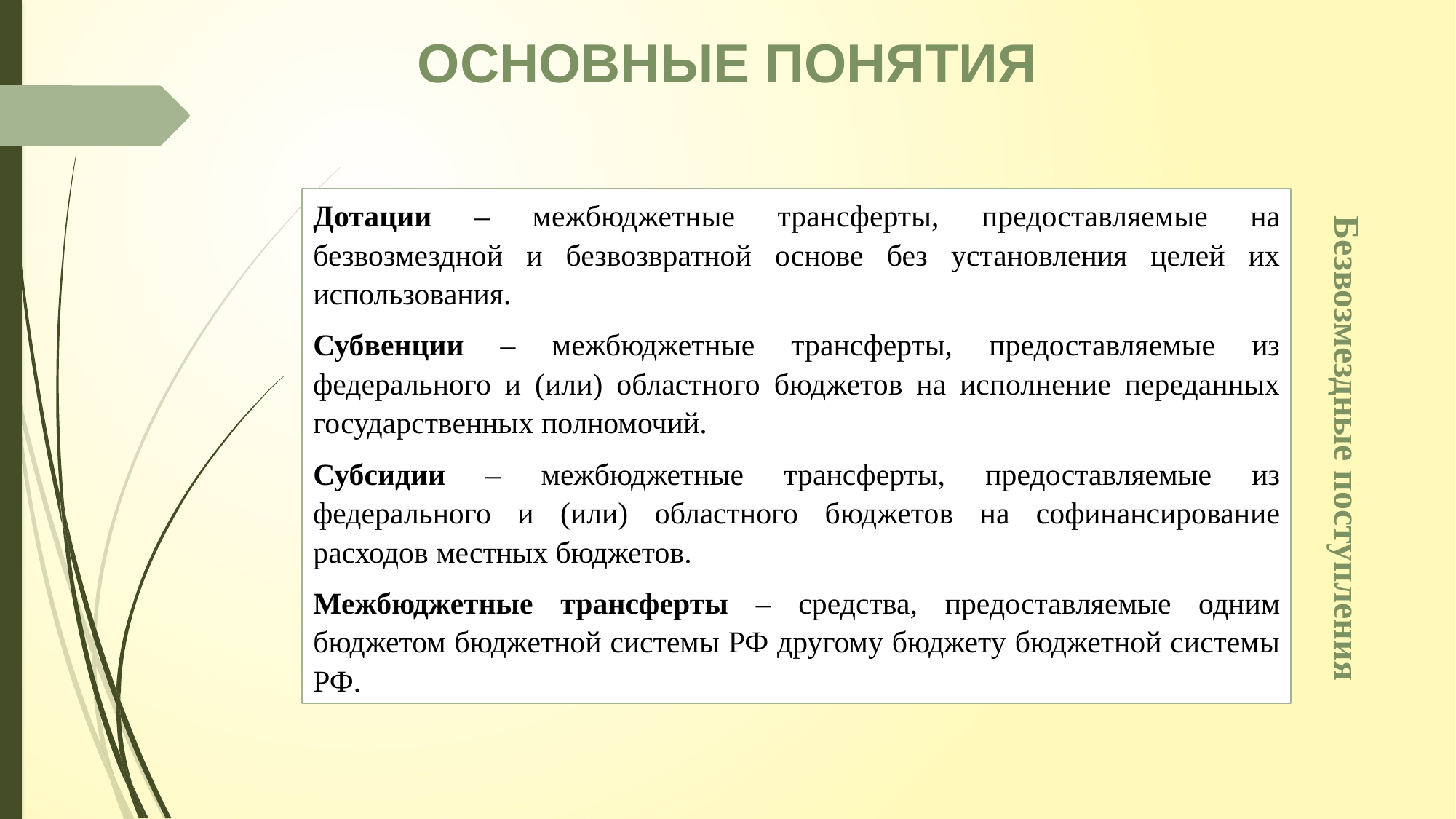

Основные понятия
Дотации – межбюджетные трансферты, предоставляемые на безвозмездной и безвозвратной основе без установления целей их использования.
Субвенции – межбюджетные трансферты, предоставляемые из федерального и (или) областного бюджетов на исполнение переданных государственных полномочий.
Субсидии – межбюджетные трансферты, предоставляемые из федерального и (или) областного бюджетов на софинансирование расходов местных бюджетов.
Межбюджетные трансферты – средства, предоставляемые одним бюджетом бюджетной системы РФ другому бюджету бюджетной системы РФ.
Безвозмездные поступления